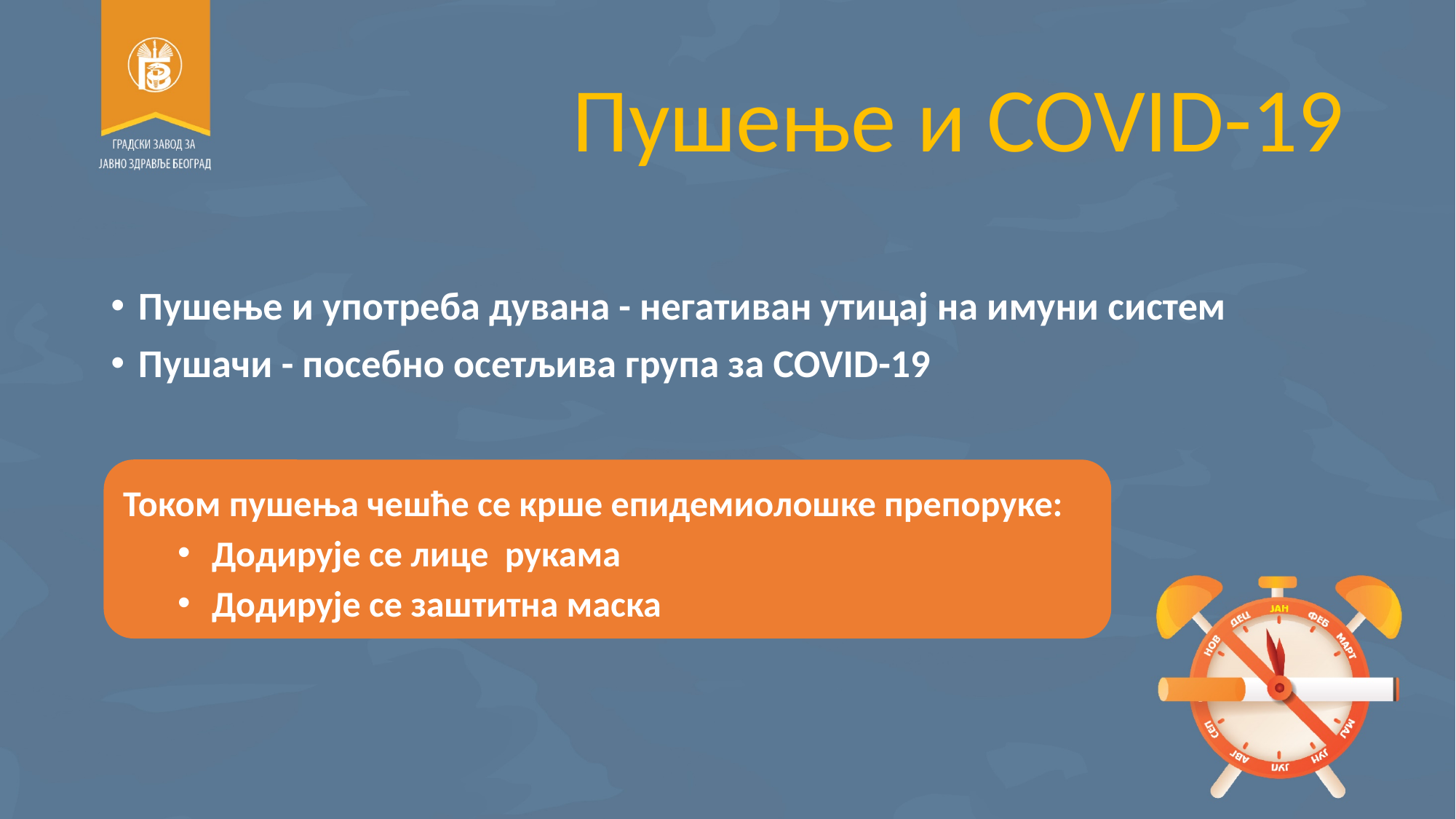

# Пушење и COVID-19

Пушење и употреба дувана - негативaн утицај на имуни систем
Пушачи - посебно осетљива група за COVID-19

Током пушења чешће се крше епидемиолошке препоруке:
Додирује се лице  рукама
Додирује се заштитна маска